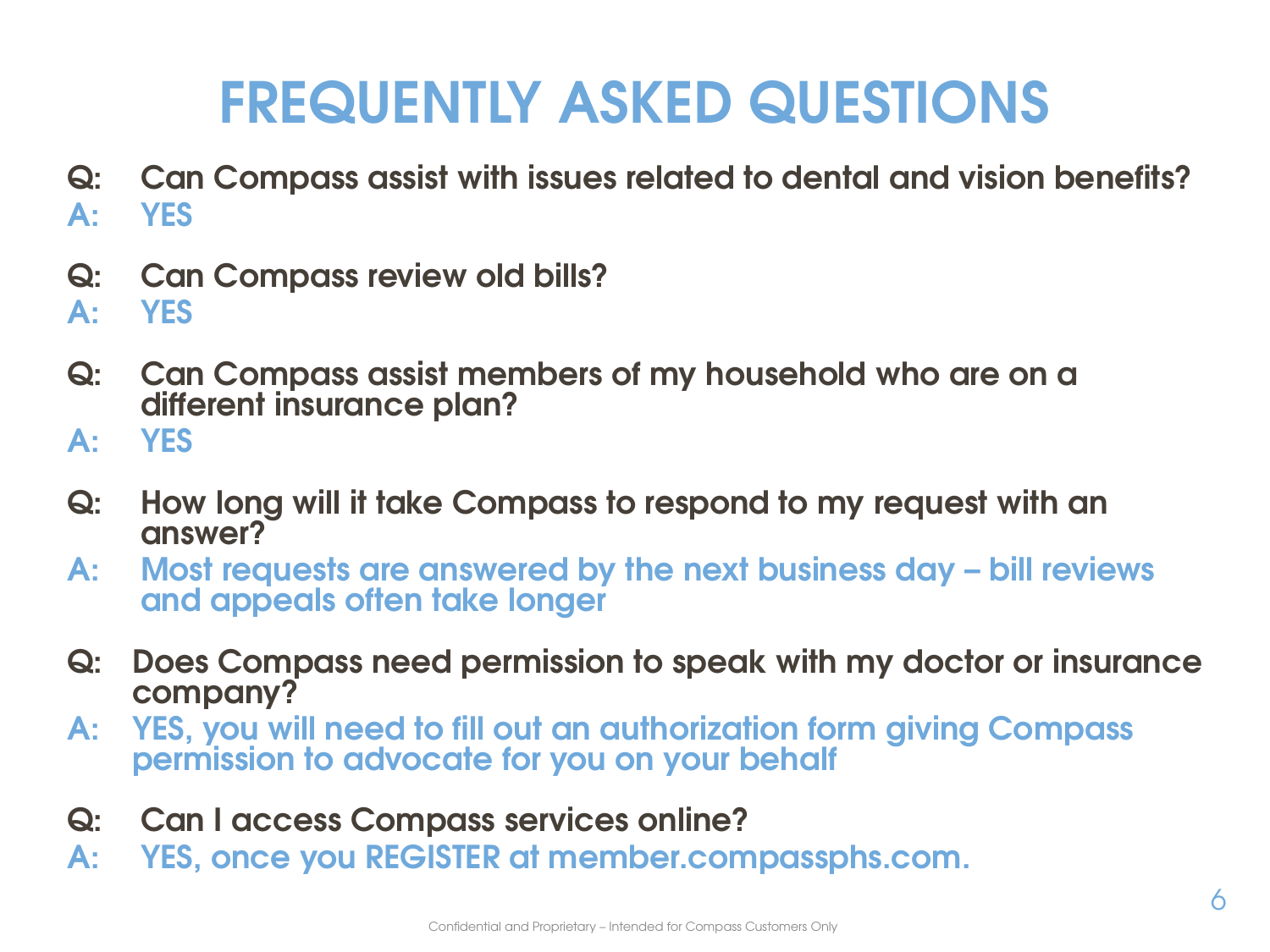

Frequently asked questions
Q:	Can Compass assist with issues related to dental and vision benefits?
A:	YES

Q:  	Can Compass review old bills?
A:	YES

Q:  	Can Compass assist members of my household who are on a different insurance plan?
A:	YES

Q:  	How long will it take Compass to respond to my request with an answer?
A:	Most requests are answered by the next business day – bill reviews and appeals often take longer

Q:  	Does Compass need permission to speak with my doctor or insurance company?
A:	YES, you will need to fill out an authorization form giving Compass permission to advocate for you on your behalf

Q:  	Can I access Compass services online?
A:	YES, once you REGISTER at member.compassphs.com.
6
Confidential and Proprietary – Intended for Compass Customers Only